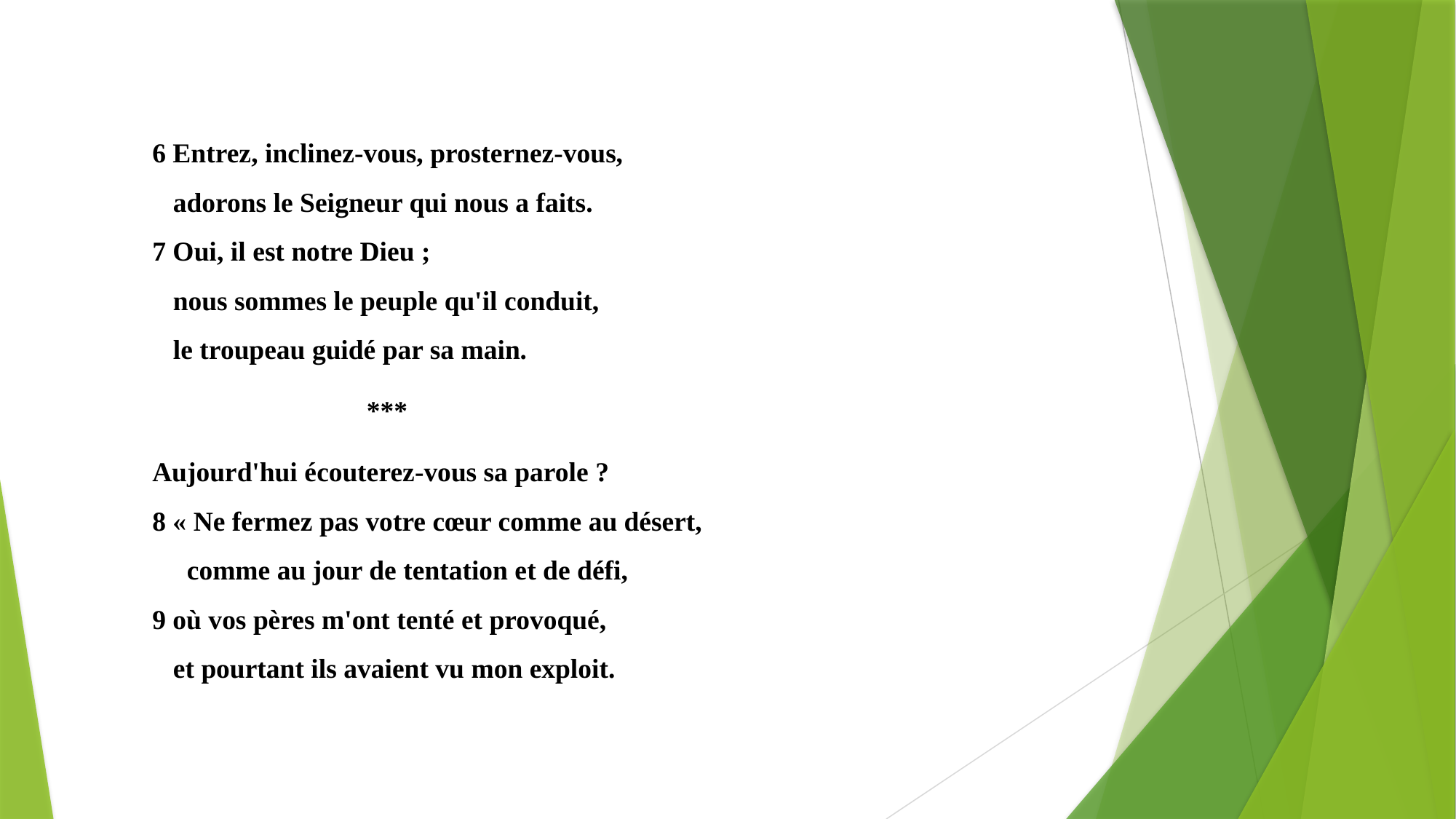

6 Entrez, inclinez-vous, prosternez-vous,
   adorons le Seigneur qui nous a faits.
7 Oui, il est notre Dieu ;
   nous sommes le peuple qu'il conduit,
   le troupeau guidé par sa main.
                               ***
Aujourd'hui écouterez-vous sa parole ?
8 « Ne fermez pas votre cœur comme au désert,
     comme au jour de tentation et de défi,
9 où vos pères m'ont tenté et provoqué,
   et pourtant ils avaient vu mon exploit.